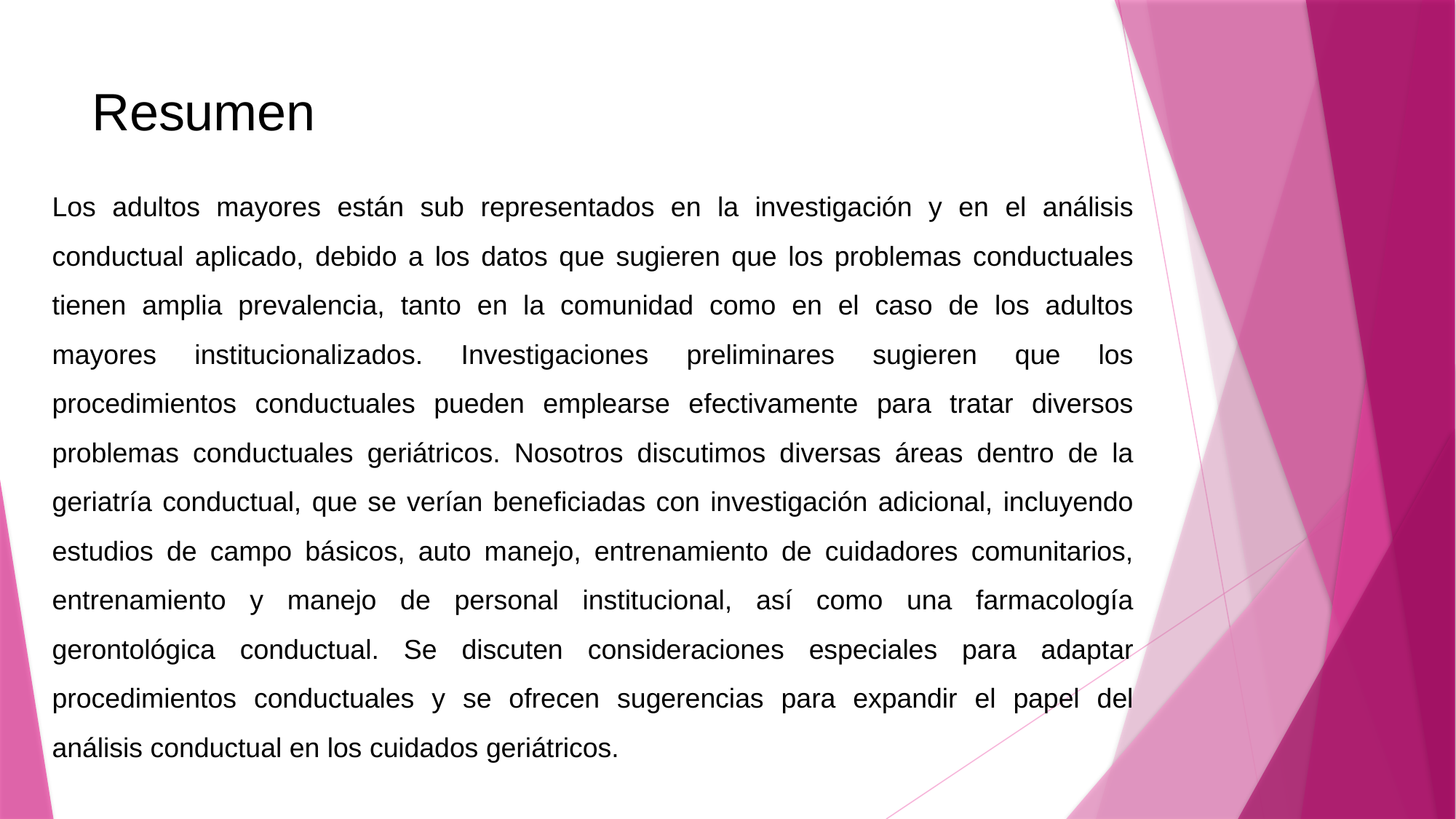

# Resumen
Los adultos mayores están sub representados en la investigación y en el análisis conductual aplicado, debido a los datos que sugieren que los problemas conductuales tienen amplia prevalencia, tanto en la comunidad como en el caso de los adultos mayores institucionalizados. Investigaciones preliminares sugieren que los procedimientos conductuales pueden emplearse efectivamente para tratar diversos problemas conductuales geriátricos. Nosotros discutimos diversas áreas dentro de la geriatría conductual, que se verían beneficiadas con investigación adicional, incluyendo estudios de campo básicos, auto manejo, entrenamiento de cuidadores comunitarios, entrenamiento y manejo de personal institucional, así como una farmacología gerontológica conductual. Se discuten consideraciones especiales para adaptar procedimientos conductuales y se ofrecen sugerencias para expandir el papel del análisis conductual en los cuidados geriátricos.